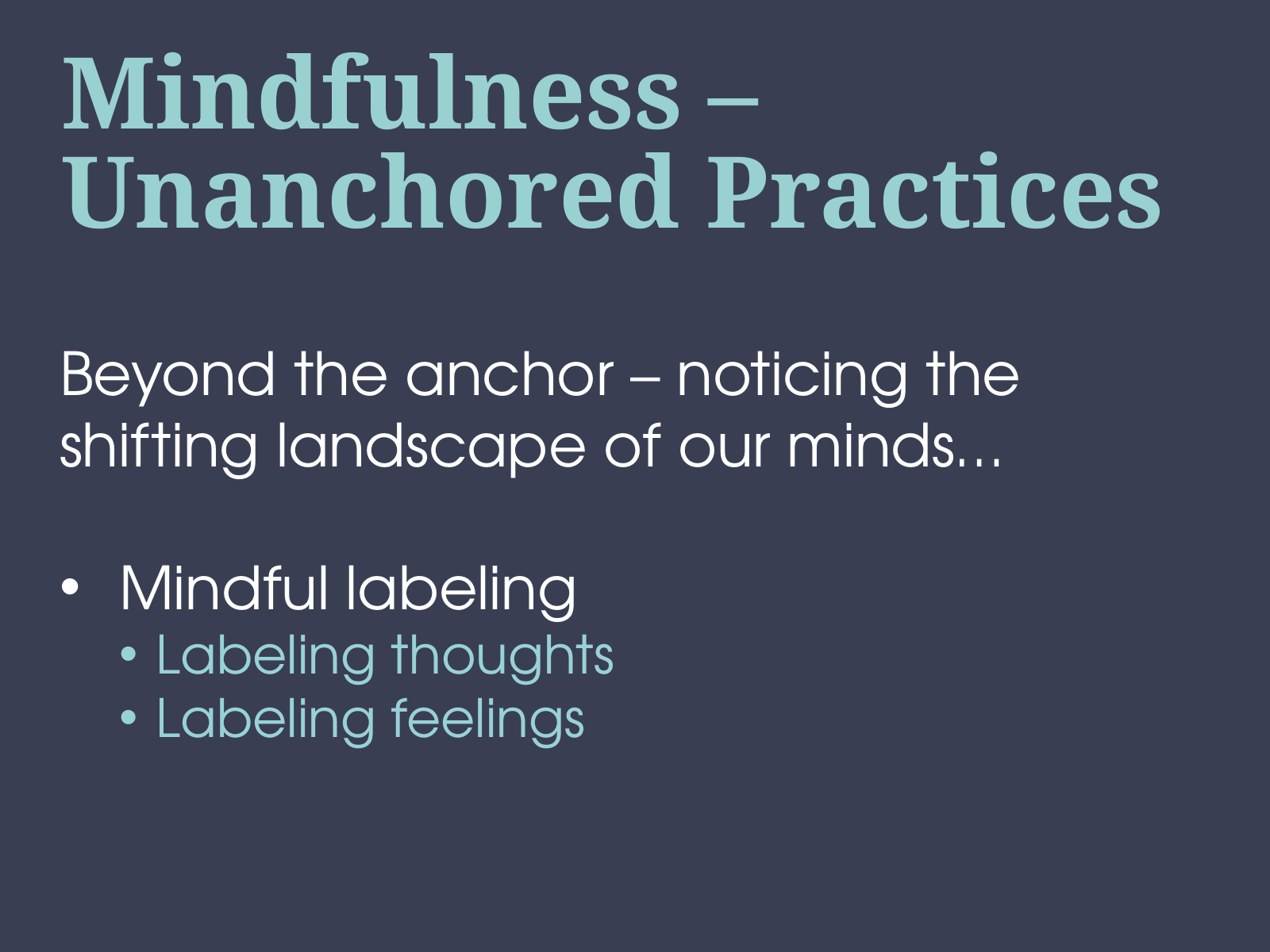

# Mindfulness – Unanchored Practices
Beyond the anchor – noticing the shifting landscape of our minds…

Mindful labeling
Labeling thoughts
Labeling feelings